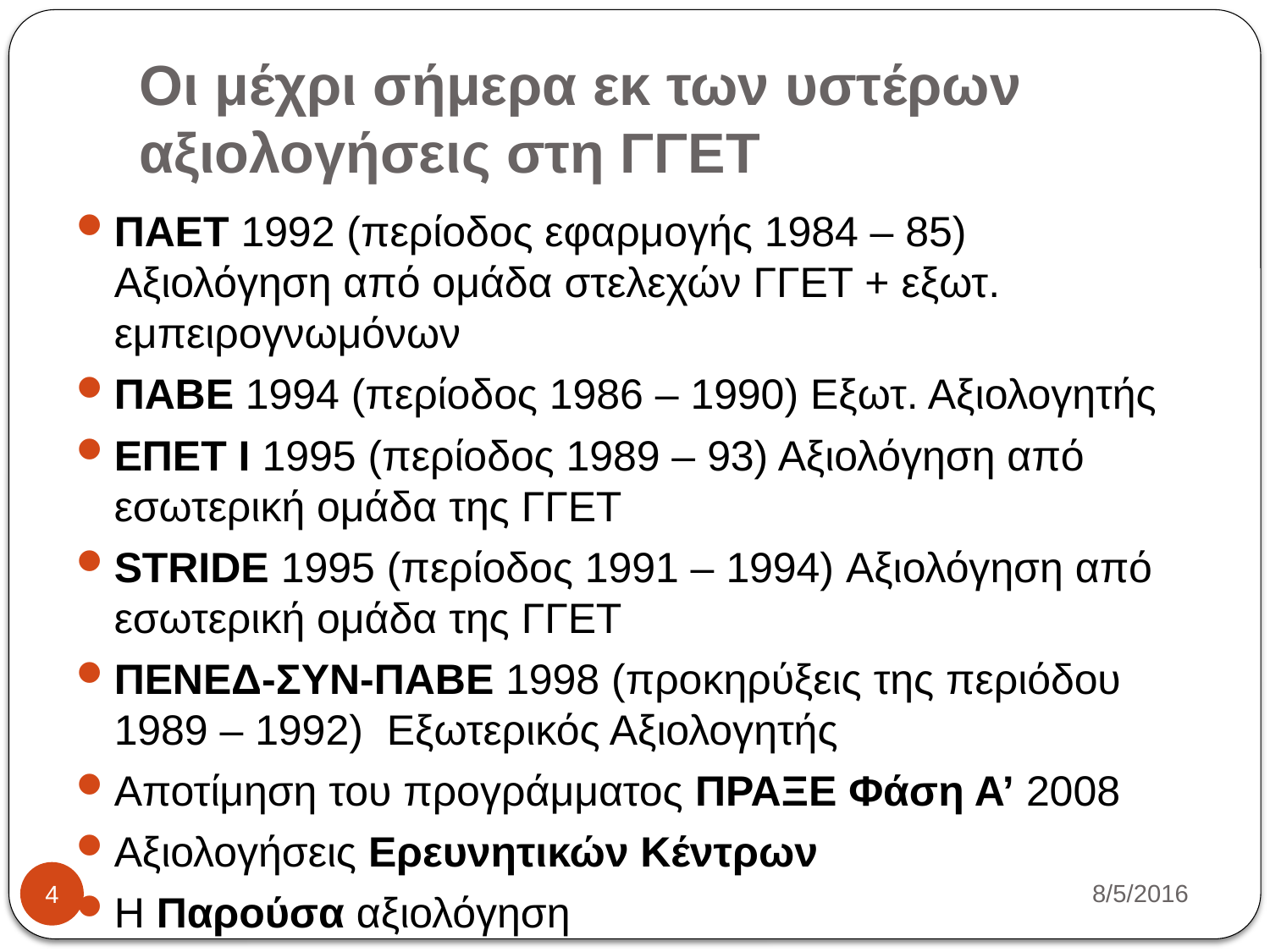

# Οι μέχρι σήμερα εκ των υστέρων αξιολογήσεις στη ΓΓΕΤ
ΠΑΕΤ 1992 (περίοδος εφαρμογής 1984 – 85) Αξιολόγηση από ομάδα στελεχών ΓΓΕΤ + εξωτ. εμπειρογνωμόνων
ΠΑΒΕ 1994 (περίοδος 1986 – 1990) Εξωτ. Αξιολογητής
ΕΠΕΤ Ι 1995 (περίοδος 1989 – 93) Αξιολόγηση από εσωτερική ομάδα της ΓΓΕΤ
STRIDE 1995 (περίοδος 1991 – 1994) Αξιολόγηση από εσωτερική ομάδα της ΓΓΕΤ
ΠΕΝΕΔ-ΣΥΝ-ΠΑΒΕ 1998 (προκηρύξεις της περιόδου 1989 – 1992)  Εξωτερικός Αξιολογητής
Αποτίμηση του προγράμματος ΠΡΑΞΕ Φάση Α’ 2008
Αξιολογήσεις Ερευνητικών Κέντρων
Η Παρούσα αξιολόγηση

8/5/2016
4